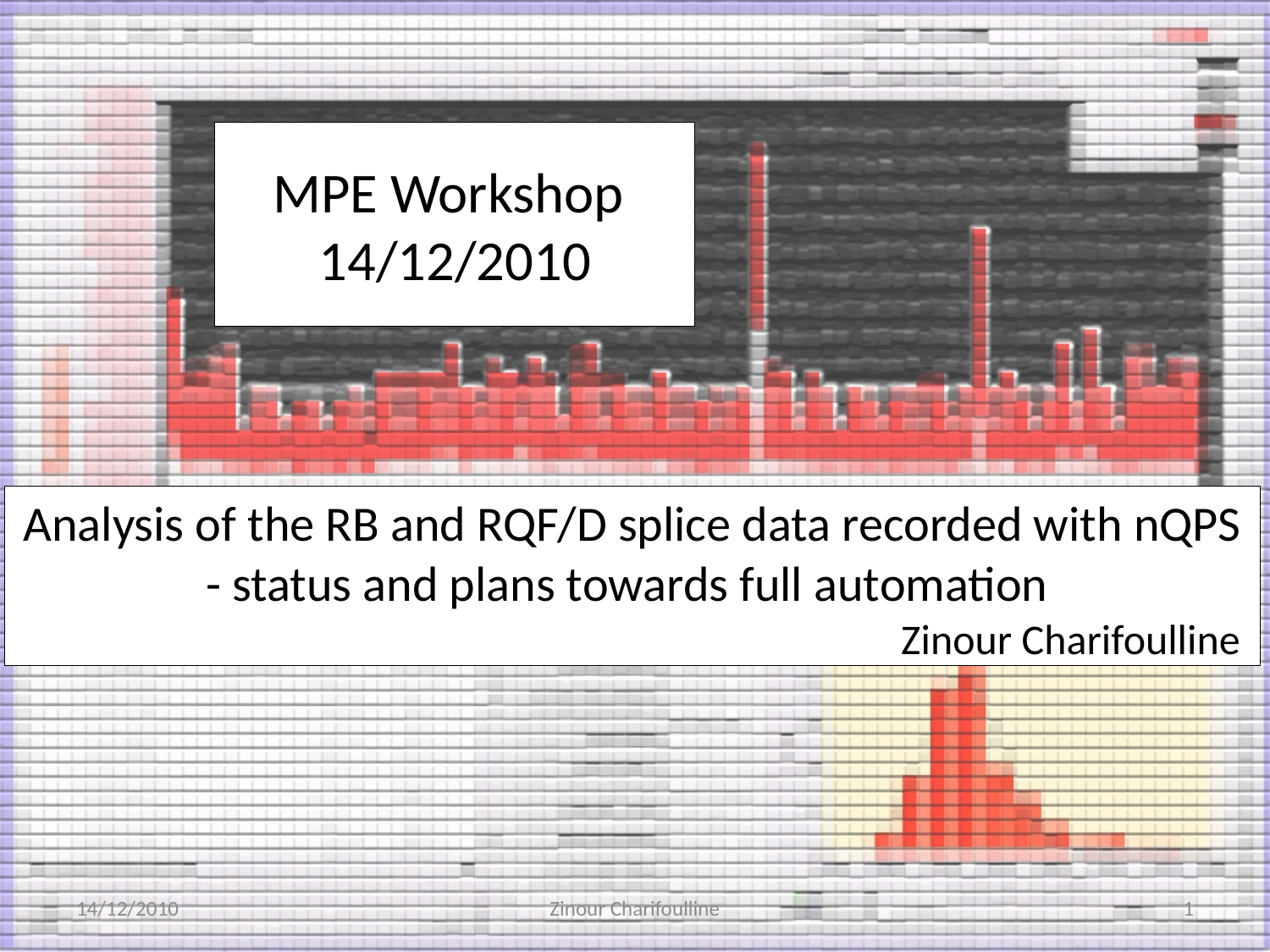

# MPE Workshop 14/12/2010
Analysis of the RB and RQF/D splice data recorded with nQPS - status and plans towards full automation
Zinour Charifoulline
14/12/2010
Zinour Charifoulline
1